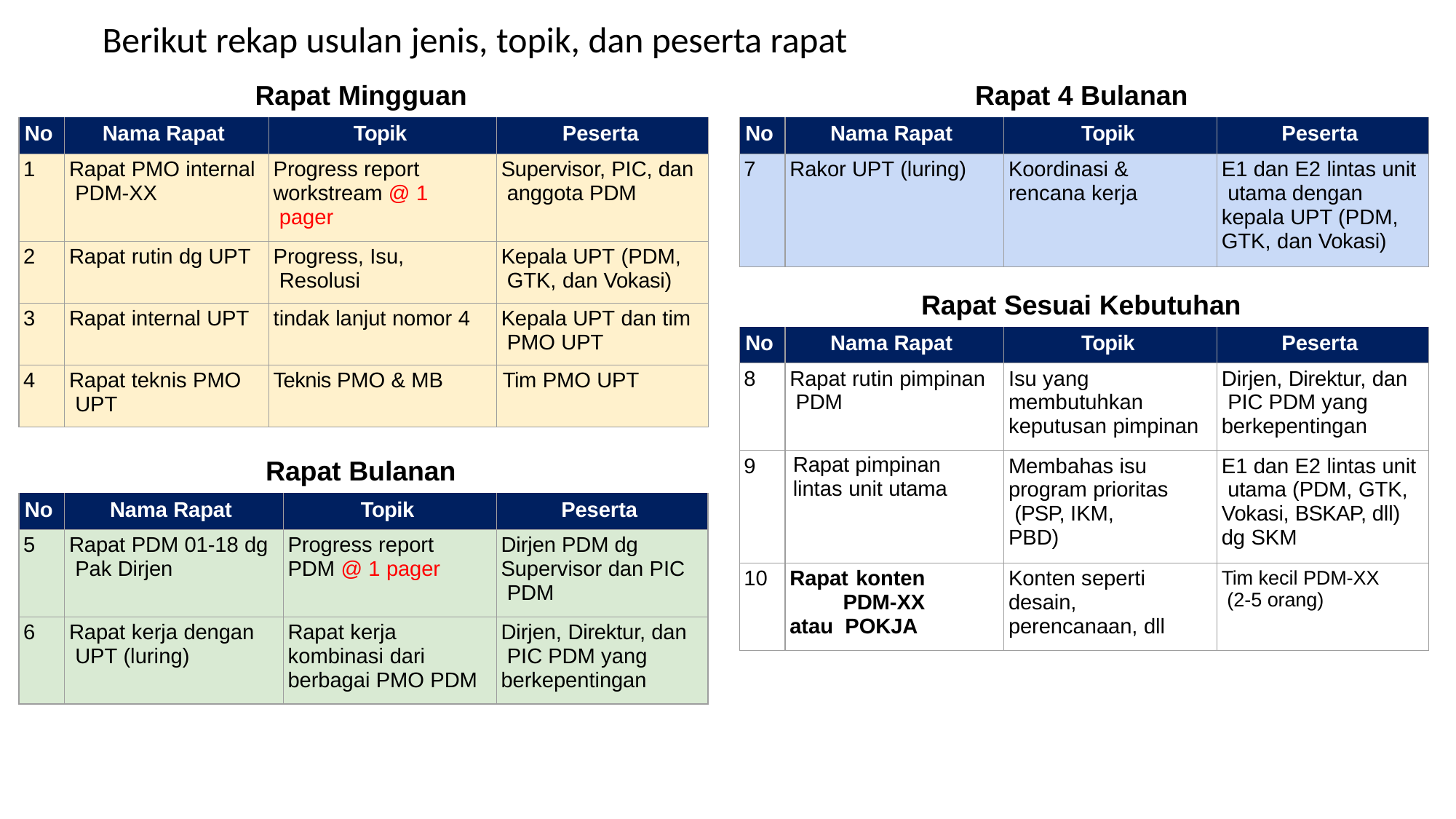

# Berikut rekap usulan jenis, topik, dan peserta rapat
Rapat Mingguan
Rapat 4 Bulanan
| No | Nama Rapat | Topik | Peserta |
| --- | --- | --- | --- |
| 1 | Rapat PMO internal PDM-XX | Progress report workstream @ 1 pager | Supervisor, PIC, dan anggota PDM |
| 2 | Rapat rutin dg UPT | Progress, Isu, Resolusi | Kepala UPT (PDM, GTK, dan Vokasi) |
| 3 | Rapat internal UPT | tindak lanjut nomor 4 | Kepala UPT dan tim PMO UPT |
| 4 | Rapat teknis PMO UPT | Teknis PMO & MB | Tim PMO UPT |
| No | Nama Rapat | Topik | Peserta |
| --- | --- | --- | --- |
| 7 | Rakor UPT (luring) | Koordinasi & rencana kerja | E1 dan E2 lintas unit utama dengan kepala UPT (PDM, GTK, dan Vokasi) |
Rapat Sesuai Kebutuhan
| No | Nama Rapat | Topik | Peserta |
| --- | --- | --- | --- |
| 8 | Rapat rutin pimpinan PDM | Isu yang membutuhkan keputusan pimpinan | Dirjen, Direktur, dan PIC PDM yang berkepentingan |
| 9 | Rapat pimpinan lintas unit utama | Membahas isu program prioritas (PSP, IKM, PBD) | E1 dan E2 lintas unit utama (PDM, GTK, Vokasi, BSKAP, dll) dg SKM |
| 10 | Rapat konten PDM-XX atau POKJA | Konten seperti desain, perencanaan, dll | Tim kecil PDM-XX (2-5 orang) |
Rapat Bulanan
| No | Nama Rapat | Topik | Peserta |
| --- | --- | --- | --- |
| 5 | Rapat PDM 01-18 dg Pak Dirjen | Progress report PDM @ 1 pager | Dirjen PDM dg Supervisor dan PIC PDM |
| 6 | Rapat kerja dengan UPT (luring) | Rapat kerja kombinasi dari berbagai PMO PDM | Dirjen, Direktur, dan PIC PDM yang berkepentingan |
Kementerian Pendidikan, Kebudayaan, Riset, dan Teknologi 35